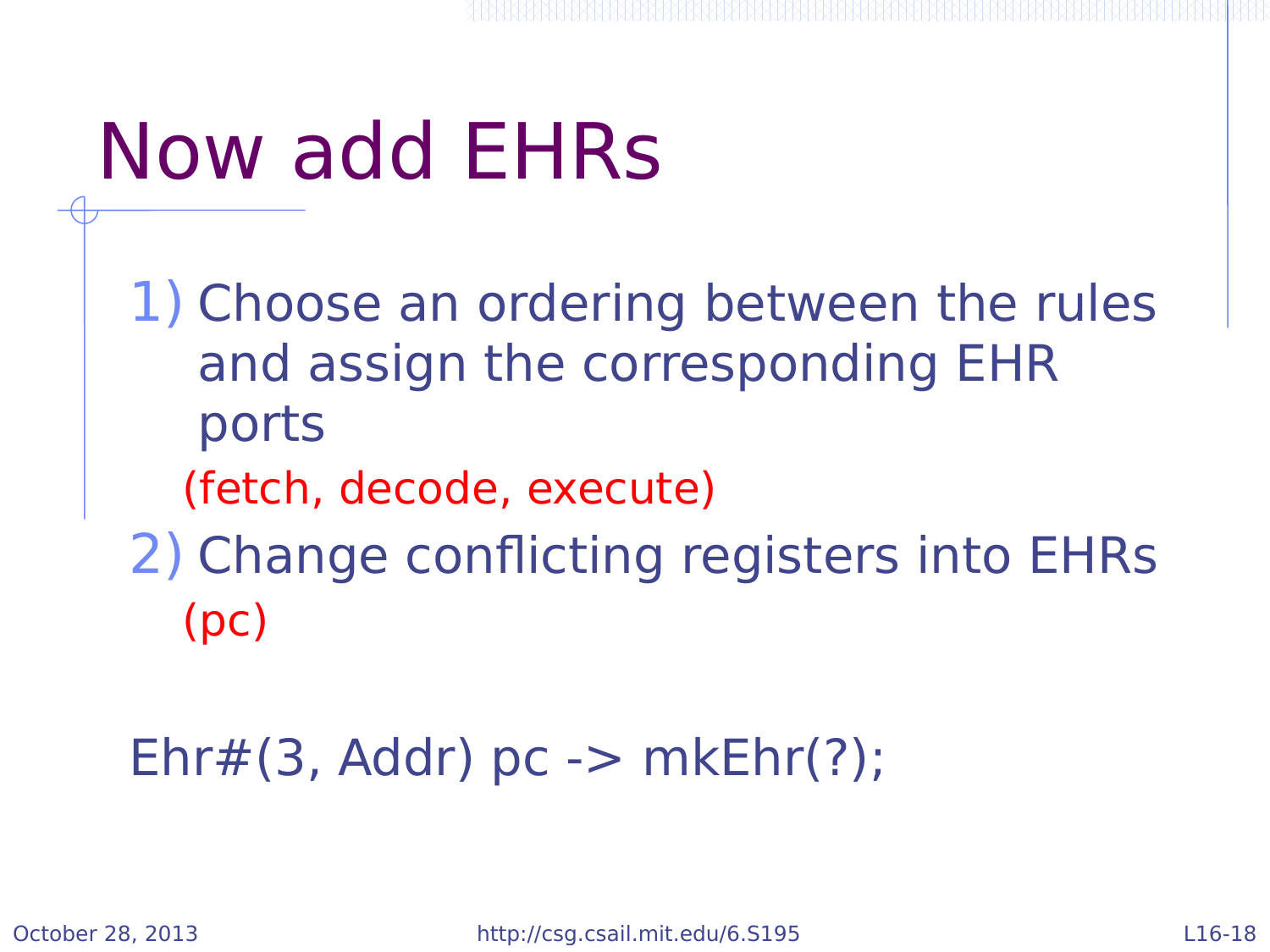

# Now add EHRs
Choose an ordering between the rules and assign the corresponding EHR ports
(fetch, decode, execute)
Change conflicting registers into EHRs
(pc)

Ehr#(3, Addr) pc -> mkEhr(?);
October 28, 2013
http://csg.csail.mit.edu/6.S195
L16-18